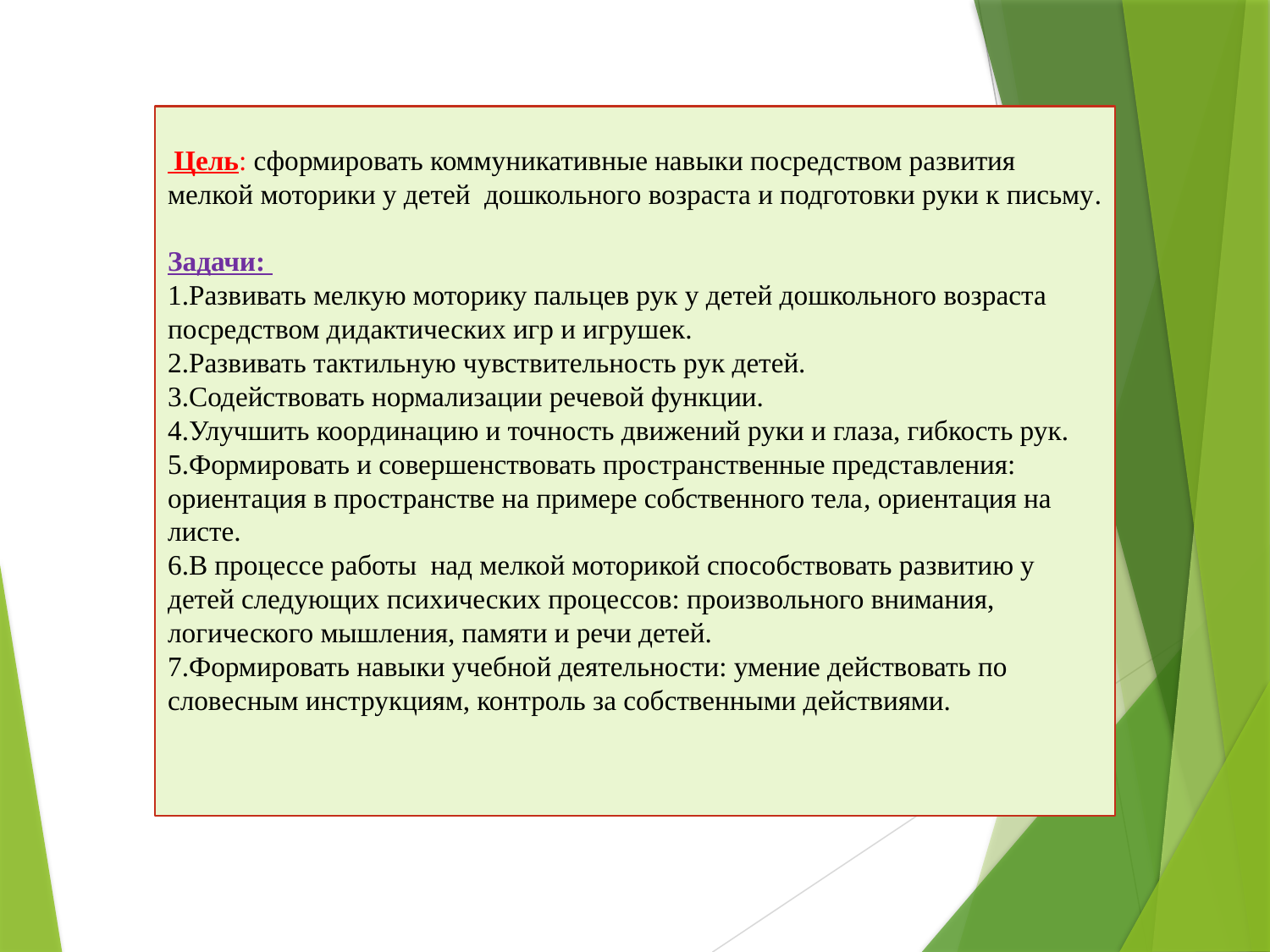

# Цель: сформировать коммуникативные навыки посредством развития мелкой моторики у детей  дошкольного возраста и подготовки руки к письму.   Задачи: 1.Развивать мелкую моторику пальцев рук у детей дошкольного возраста посредством дидактических игр и игрушек. 2.Развивать тактильную чувствительность рук детей. 3.Содействовать нормализации речевой функции. 4.Улучшить координацию и точность движений руки и глаза, гибкость рук. 5.Формировать и совершенствовать пространственные представления: ориентация в пространстве на примере собственного тела, ориентация на листе. 6.В процессе работы  над мелкой моторикой способствовать развитию у детей следующих психических процессов: произвольного внимания, логического мышления, памяти и речи детей. 7.Формировать навыки учебной деятельности: умение действовать по словесным инструкциям, контроль за собственными действиями.